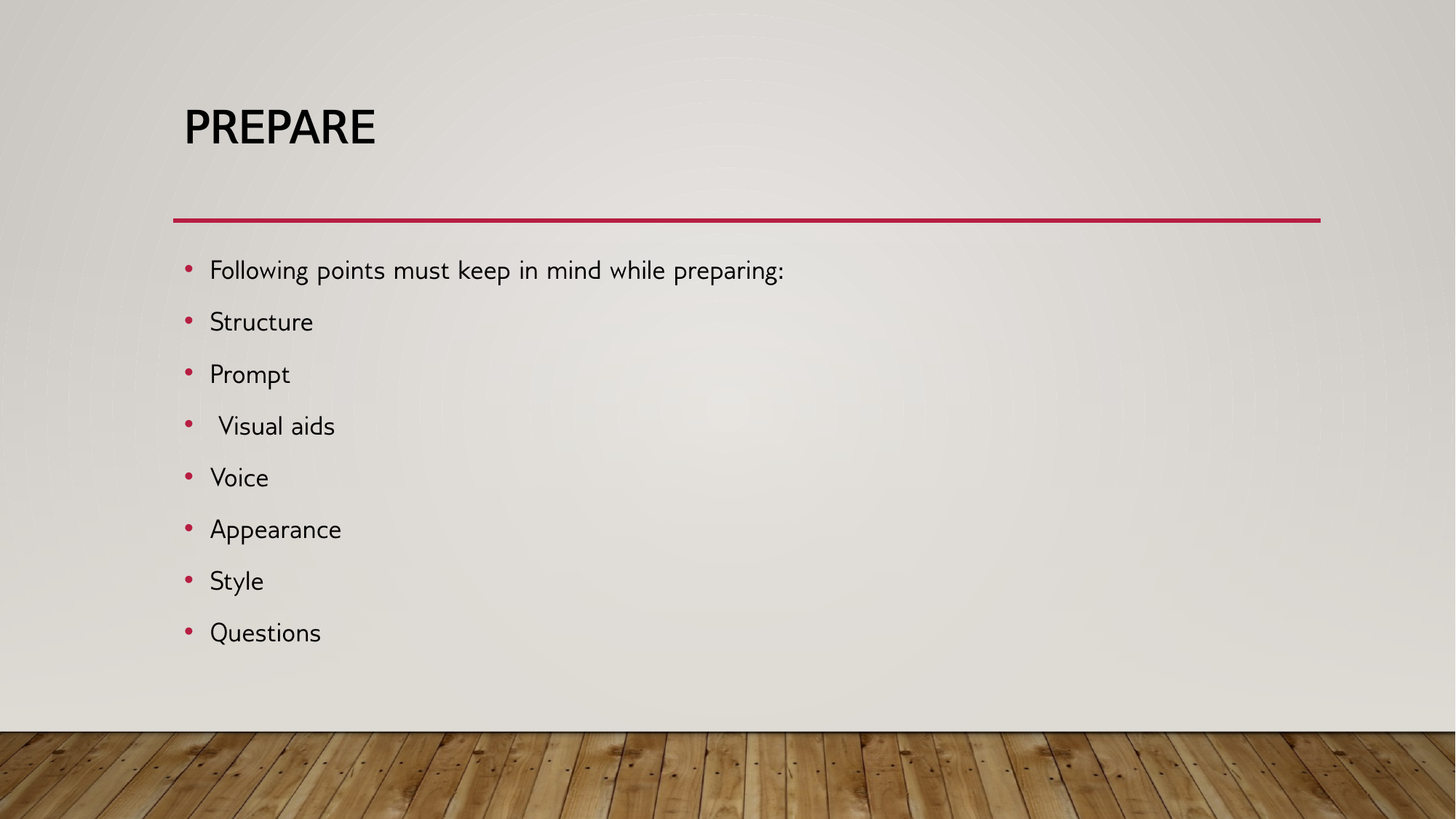

# Prepare
Following points must keep in mind while preparing:
Structure
Prompt
 Visual aids
Voice
Appearance
Style
Questions